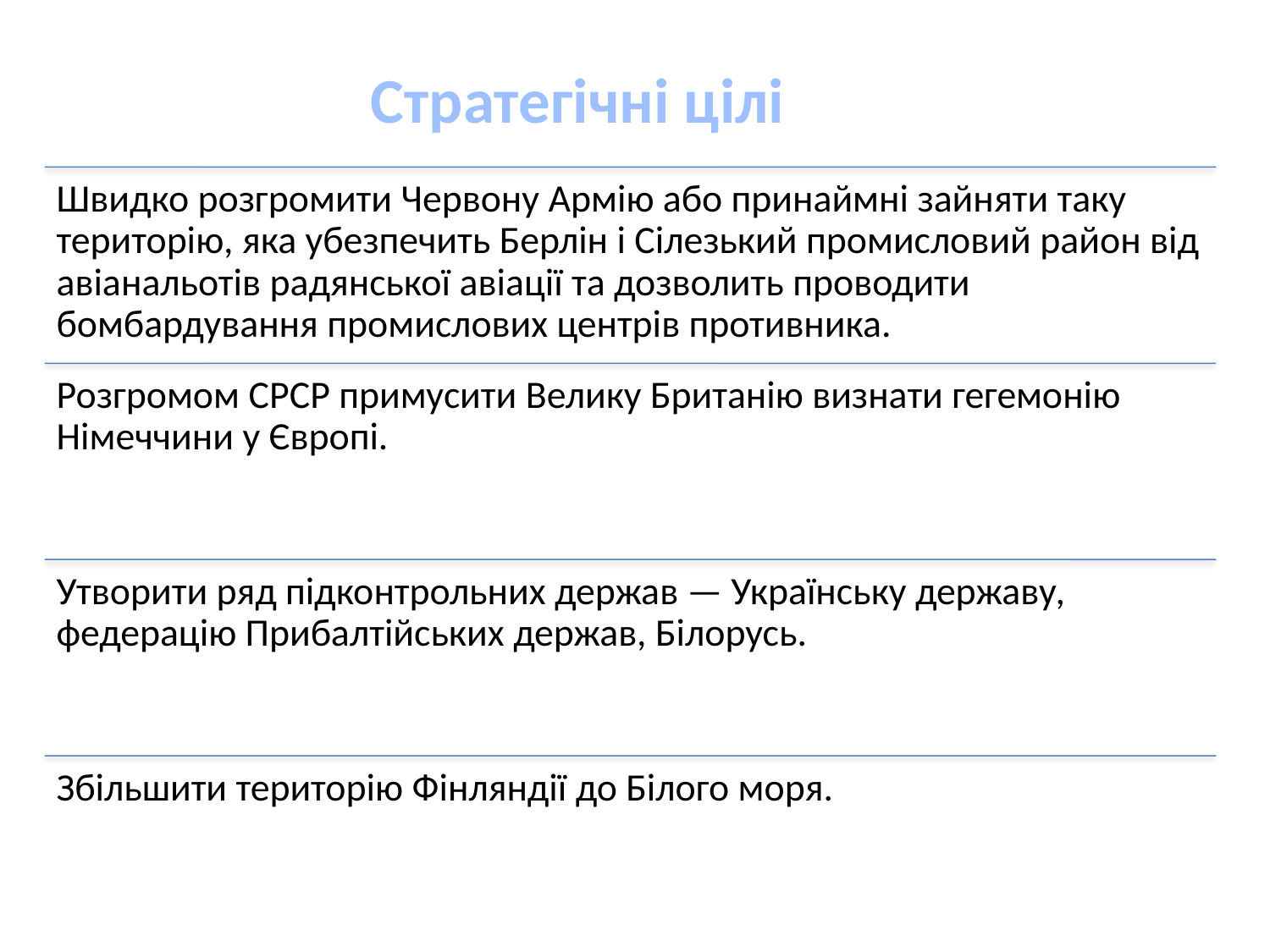

Стратегічні цілі
Швидко розгромити Червону Армію або принаймні зайняти таку територію, яка убезпечить Берлін і Сілезький промисловий район від авіанальотів радянської авіації та дозволить проводити бомбардування промислових центрів противника.
Розгромом СРСР примусити Велику Британію визнати гегемонію Німеччини у Європі.
Утворити ряд підконтрольних держав — Українську державу, федерацію Прибалтійських держав, Білорусь.
Збільшити територію Фінляндії до Білого моря.